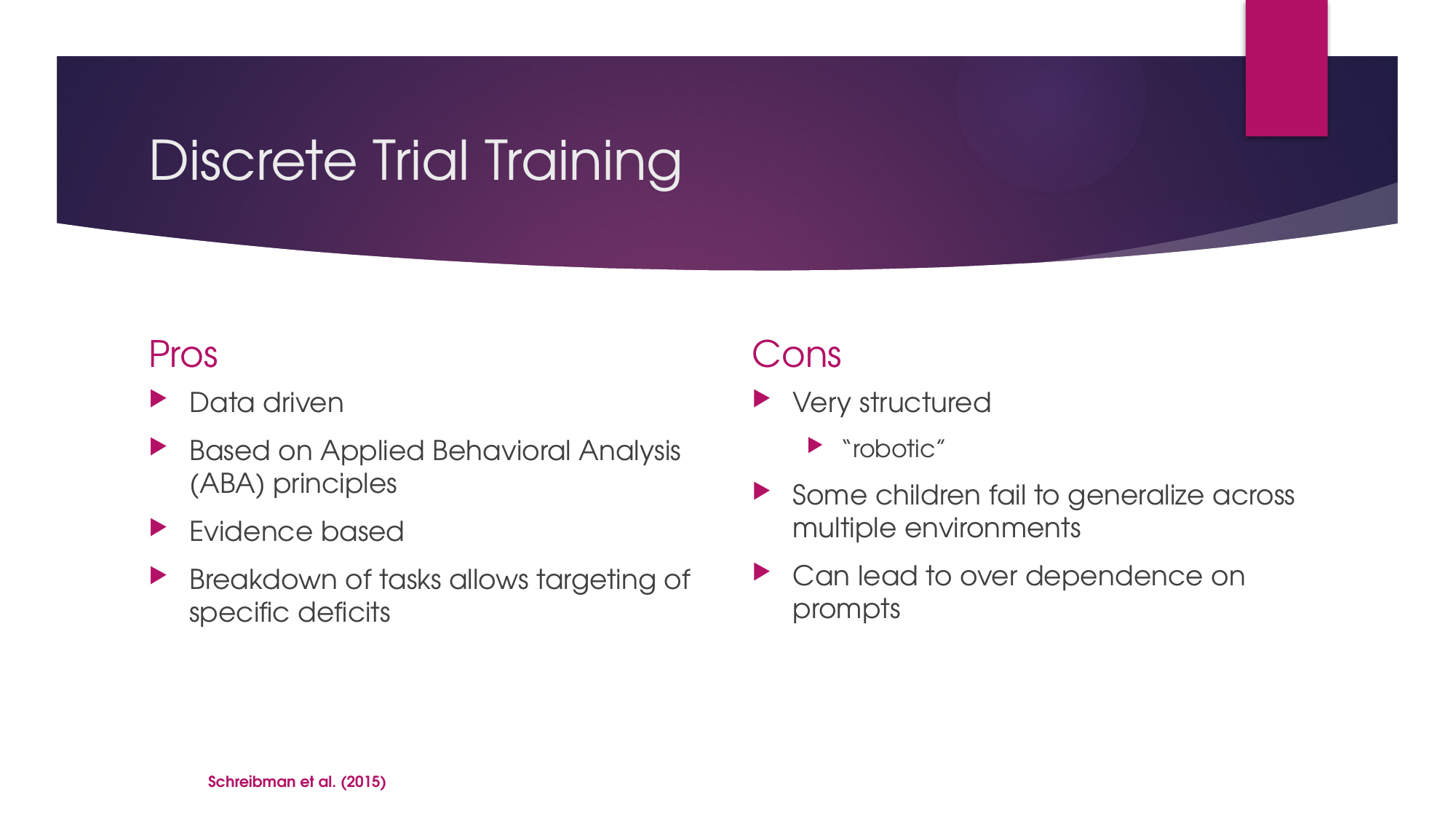

# Discrete Trial Training
Pros
Cons
Data driven
Based on Applied Behavioral Analysis (ABA) principles
Evidence based
Breakdown of tasks allows targeting of specific deficits

Very structured
“robotic”
Some children fail to generalize across multiple environments
Can lead to over dependence on prompts
Schreibman et al. (2015)